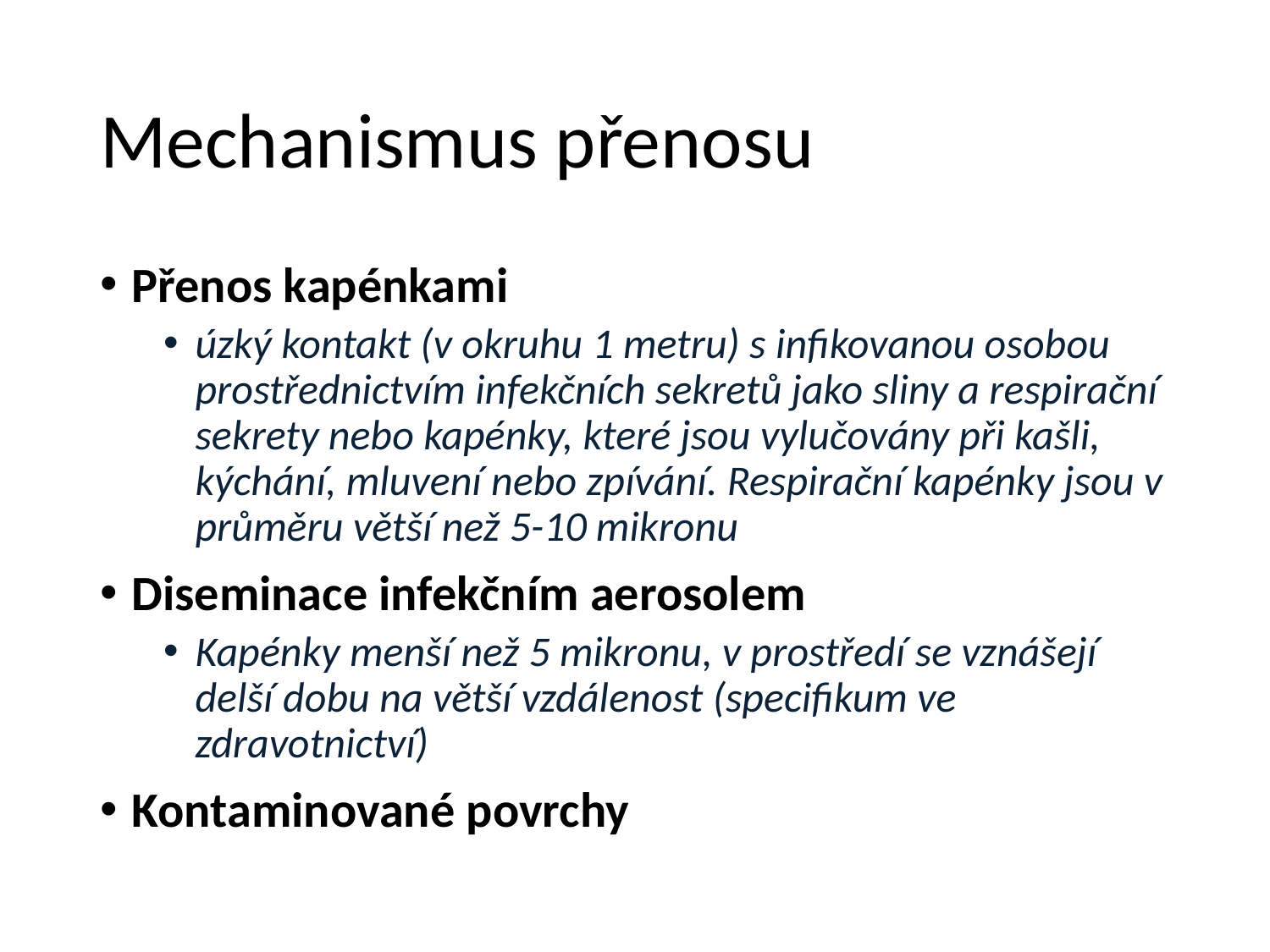

# Mechanismus přenosu
Přenos kapénkami
úzký kontakt (v okruhu 1 metru) s infikovanou osobou prostřednictvím infekčních sekretů jako sliny a respirační sekrety nebo kapénky, které jsou vylučovány při kašli, kýchání, mluvení nebo zpívání. Respirační kapénky jsou v průměru větší než 5-10 mikronu
Diseminace infekčním aerosolem
Kapénky menší než 5 mikronu, v prostředí se vznášejí delší dobu na větší vzdálenost (specifikum ve zdravotnictví)
Kontaminované povrchy